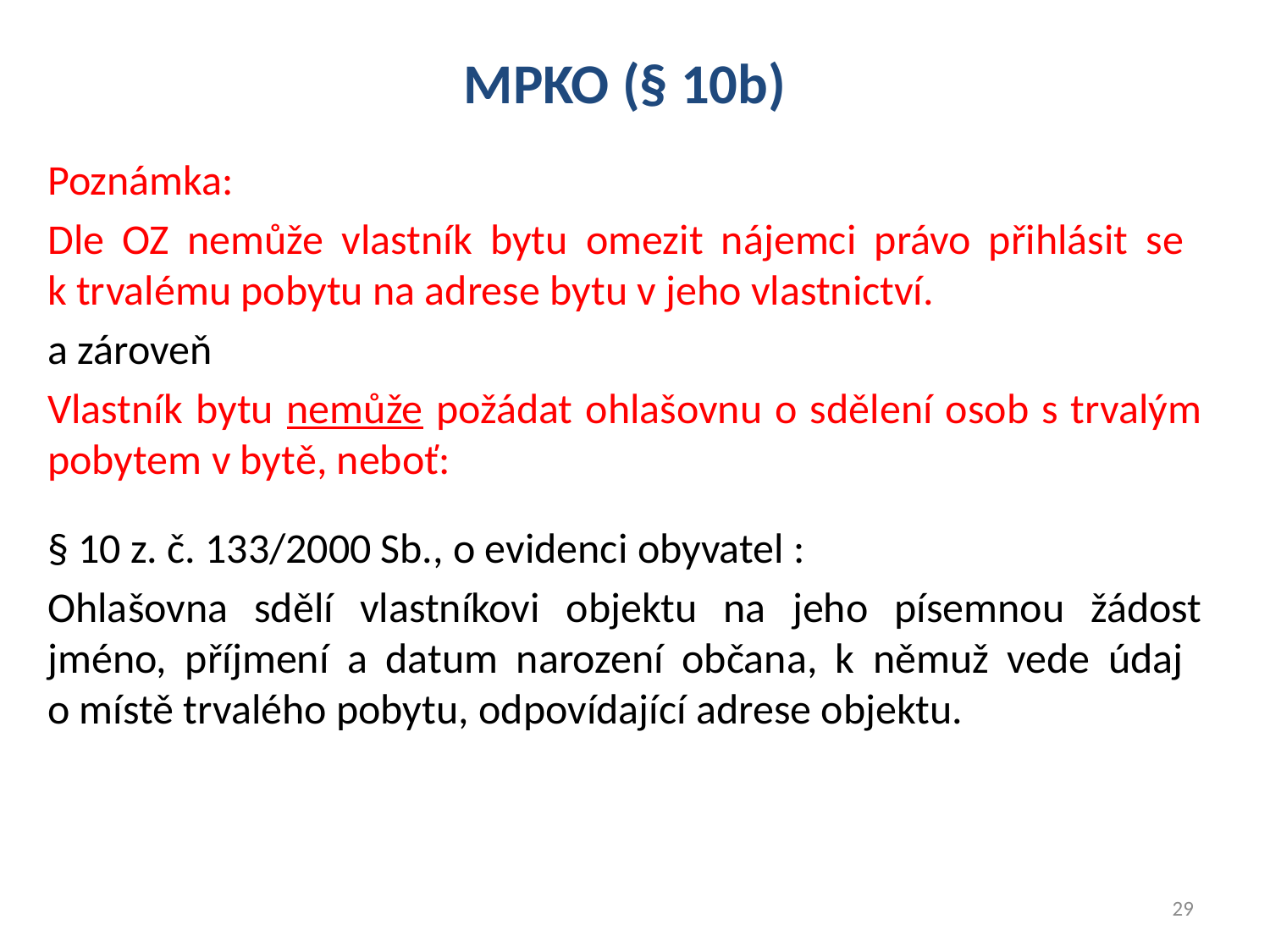

# MPKO (§ 10b)
Poznámka:
Dle OZ nemůže vlastník bytu omezit nájemci právo přihlásit se
k trvalému pobytu na adrese bytu v jeho vlastnictví.
a zároveň
Vlastník bytu nemůže požádat ohlašovnu o sdělení osob s trvalým pobytem v bytě, neboť:

§ 10 z. č. 133/2000 Sb., o evidenci obyvatel :
Ohlašovna sdělí vlastníkovi objektu na jeho písemnou žádost jméno, příjmení a datum narození občana, k němuž vede údaj
o místě trvalého pobytu, odpovídající adrese objektu.

29